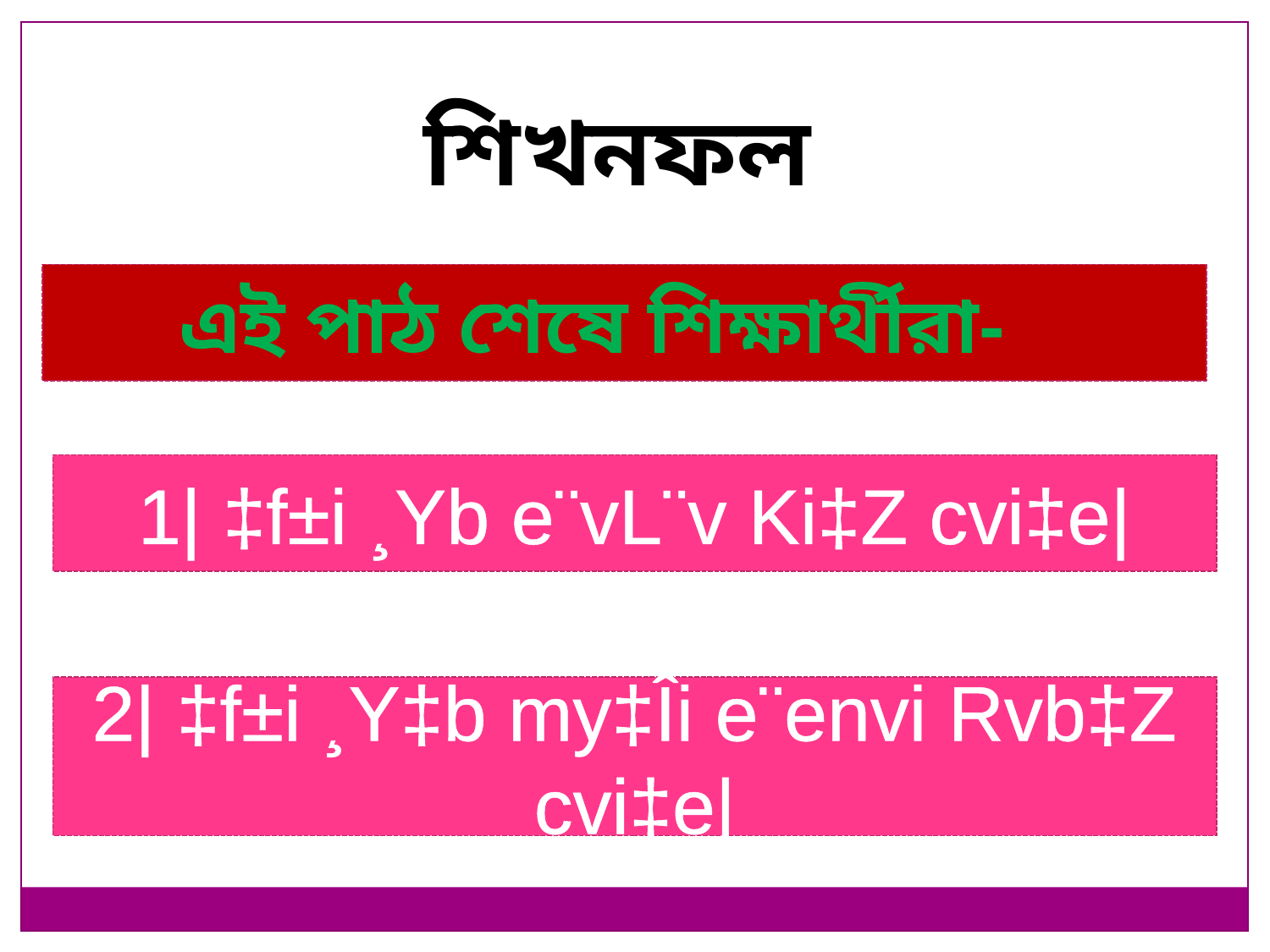

শিখনফল
এই পাঠ শেষে শিক্ষার্থীরা-
1| ‡f±i ¸Yb e¨vL¨v Ki‡Z cvi‡e|
2| ‡f±i ¸Y‡b my‡Îi e¨envi Rvb‡Z cvi‡e|